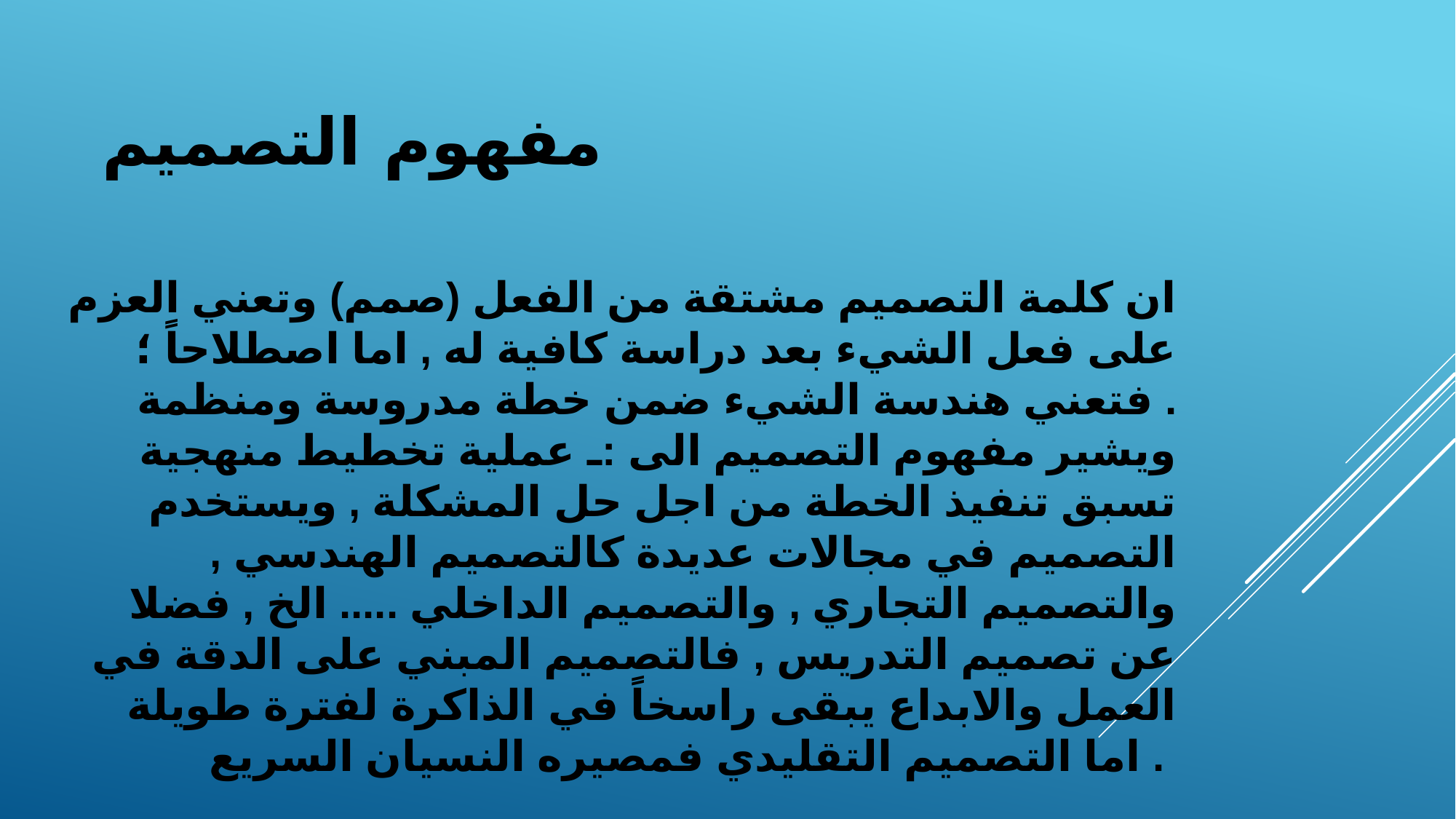

# مفهوم التصميم
ان كلمة التصميم مشتقة من الفعل (صمم) وتعني العزم على فعل الشيء بعد دراسة كافية له , اما اصطلاحاً ؛ فتعني هندسة الشيء ضمن خطة مدروسة ومنظمة .
ويشير مفهوم التصميم الى :ـ عملية تخطيط منهجية تسبق تنفيذ الخطة من اجل حل المشكلة , ويستخدم التصميم في مجالات عديدة كالتصميم الهندسي , والتصميم التجاري , والتصميم الداخلي ..... الخ , فضلا عن تصميم التدريس , فالتصميم المبني على الدقة في العمل والابداع يبقى راسخاً في الذاكرة لفترة طويلة اما التصميم التقليدي فمصيره النسيان السريع .